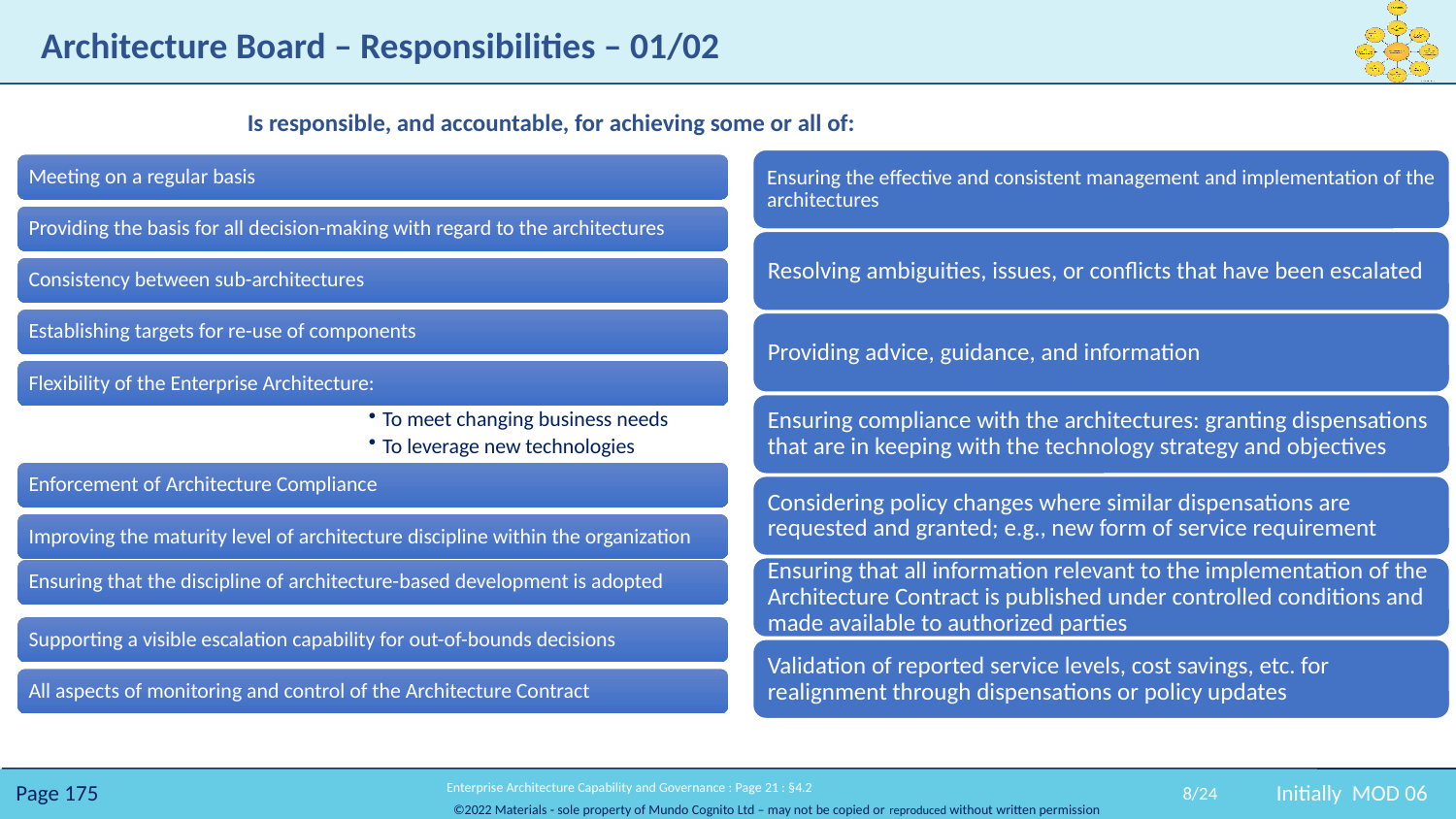

# Architecture Board – Responsibilities – 01/02
Is responsible, and accountable, for achieving some or all of:
Meeting on a regular basis
Providing the basis for all decision-making with regard to the architectures
Consistency between sub-architectures
Establishing targets for re-use of components
Flexibility of the Enterprise Architecture:
To meet changing business needs
To leverage new technologies
Enforcement of Architecture Compliance
Improving the maturity level of architecture discipline within the organization
Ensuring that the discipline of architecture-based development is adopted
Supporting a visible escalation capability for out-of-bounds decisions
All aspects of monitoring and control of the Architecture Contract
Ensuring the effective and consistent management and implementation of the architectures
Resolving ambiguities, issues, or conflicts that have been escalated
Providing advice, guidance, and information
Ensuring compliance with the architectures: granting dispensations that are in keeping with the technology strategy and objectives
Considering policy changes where similar dispensations are requested and granted; e.g., new form of service requirement
Ensuring that all information relevant to the implementation of the Architecture Contract is published under controlled conditions and made available to authorized parties
Validation of reported service levels, cost savings, etc. for realignment through dispensations or policy updates
8/24
Initially  MOD 06
 Enterprise Architecture Capability and Governance : Page 21 : §4.2